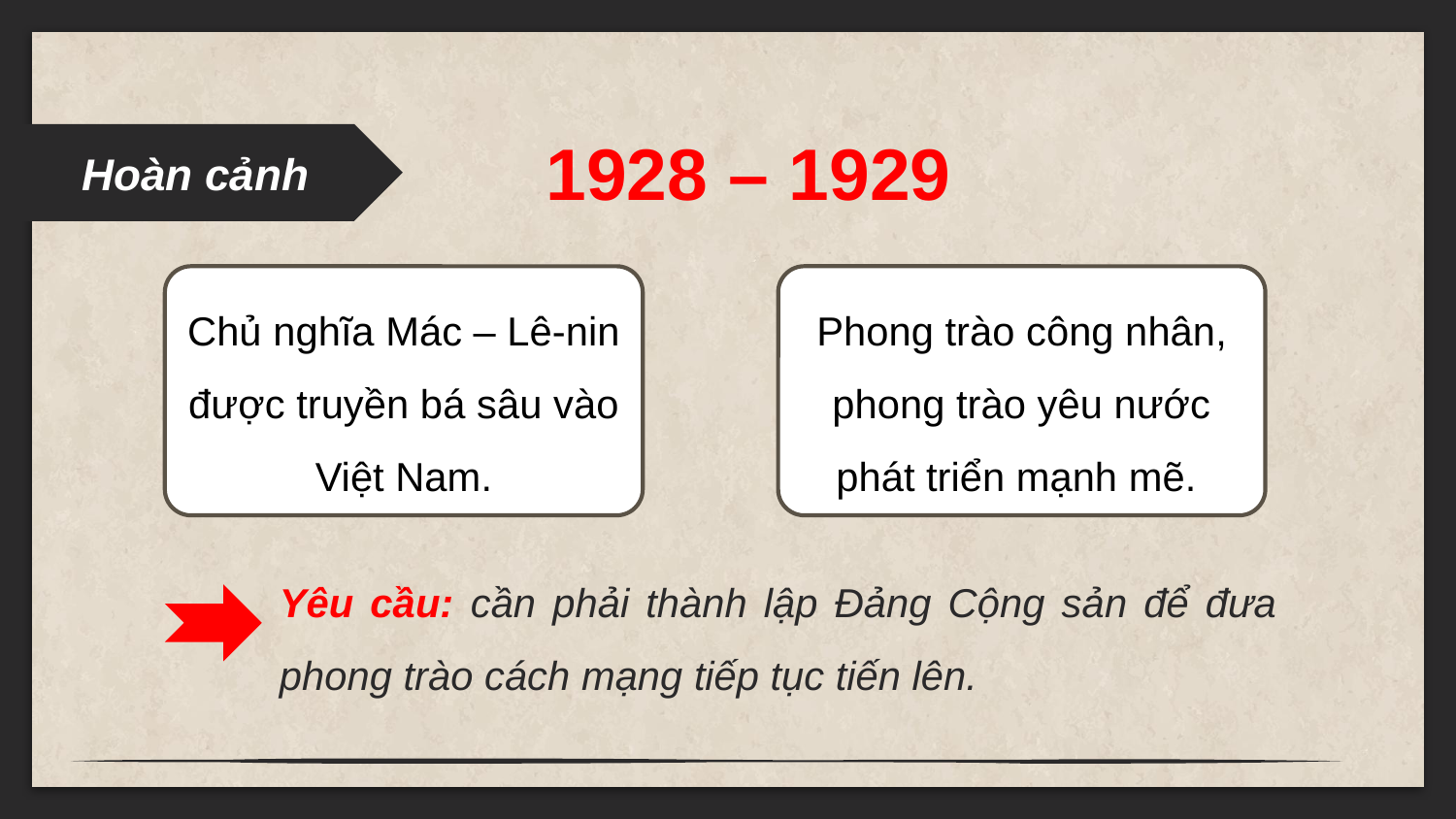

1928 – 1929
Hoàn cảnh
Chủ nghĩa Mác – Lê-nin được truyền bá sâu vào Việt Nam.
Phong trào công nhân, phong trào yêu nước phát triển mạnh mẽ.
Yêu cầu: cần phải thành lập Đảng Cộng sản để đưa phong trào cách mạng tiếp tục tiến lên.